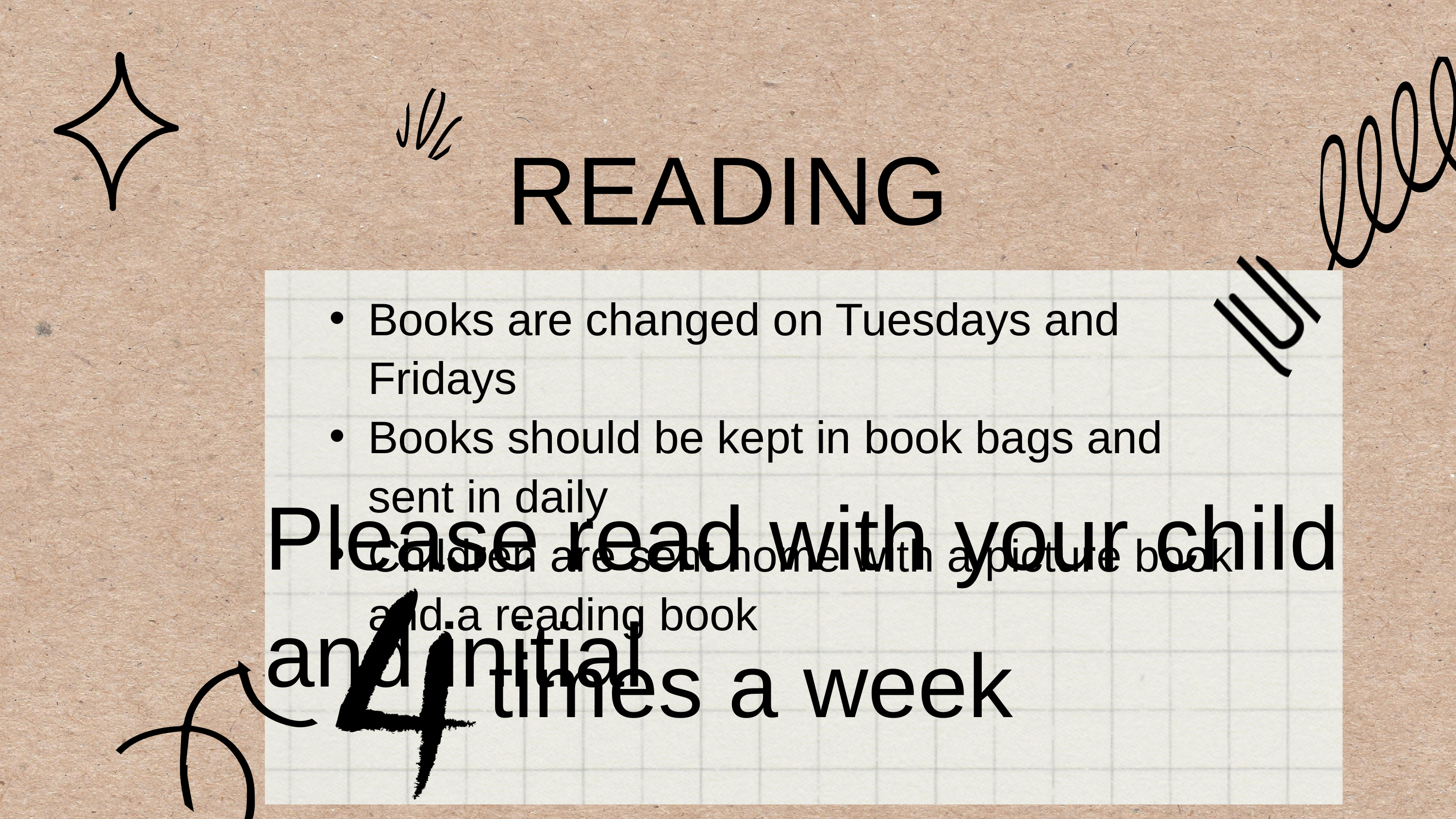

READING

Books are changed on Tuesdays and Fridays
Books should be kept in book bags and sent in daily
Children are sent home with a picture book and a reading book

Please read with your child and initial

times a week